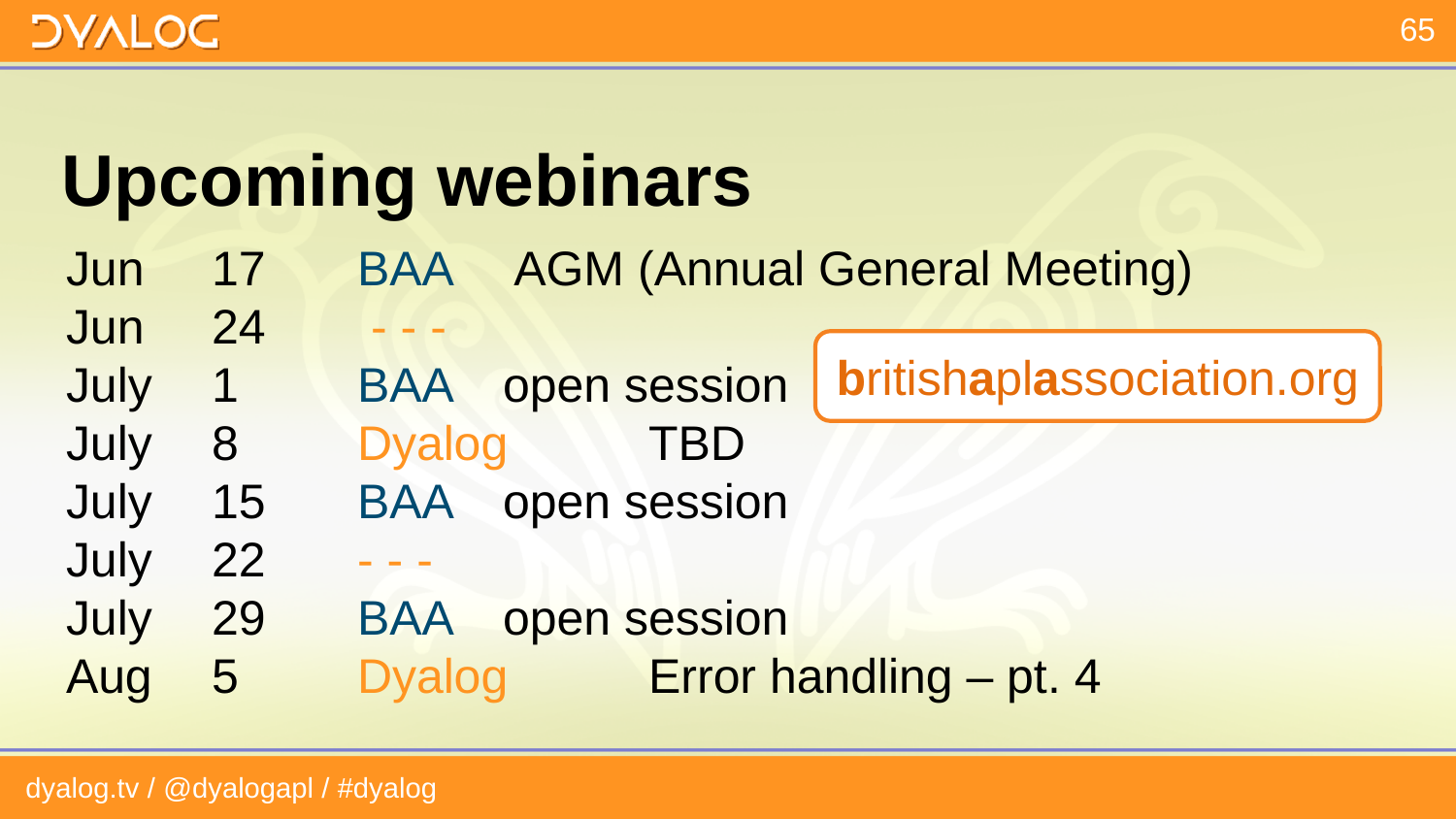

# Upcoming webinars
Jun	17	BAA	 AGM (Annual General Meeting)
Jun	24	 - - -
July	1	BAA	open session
July	8	Dyalog 	TBD
July	15	BAA	open session
July	22	- - -
July	29	BAA	open session
Aug	5	Dyalog 	Error handling – pt. 4
britishaplassociation.org